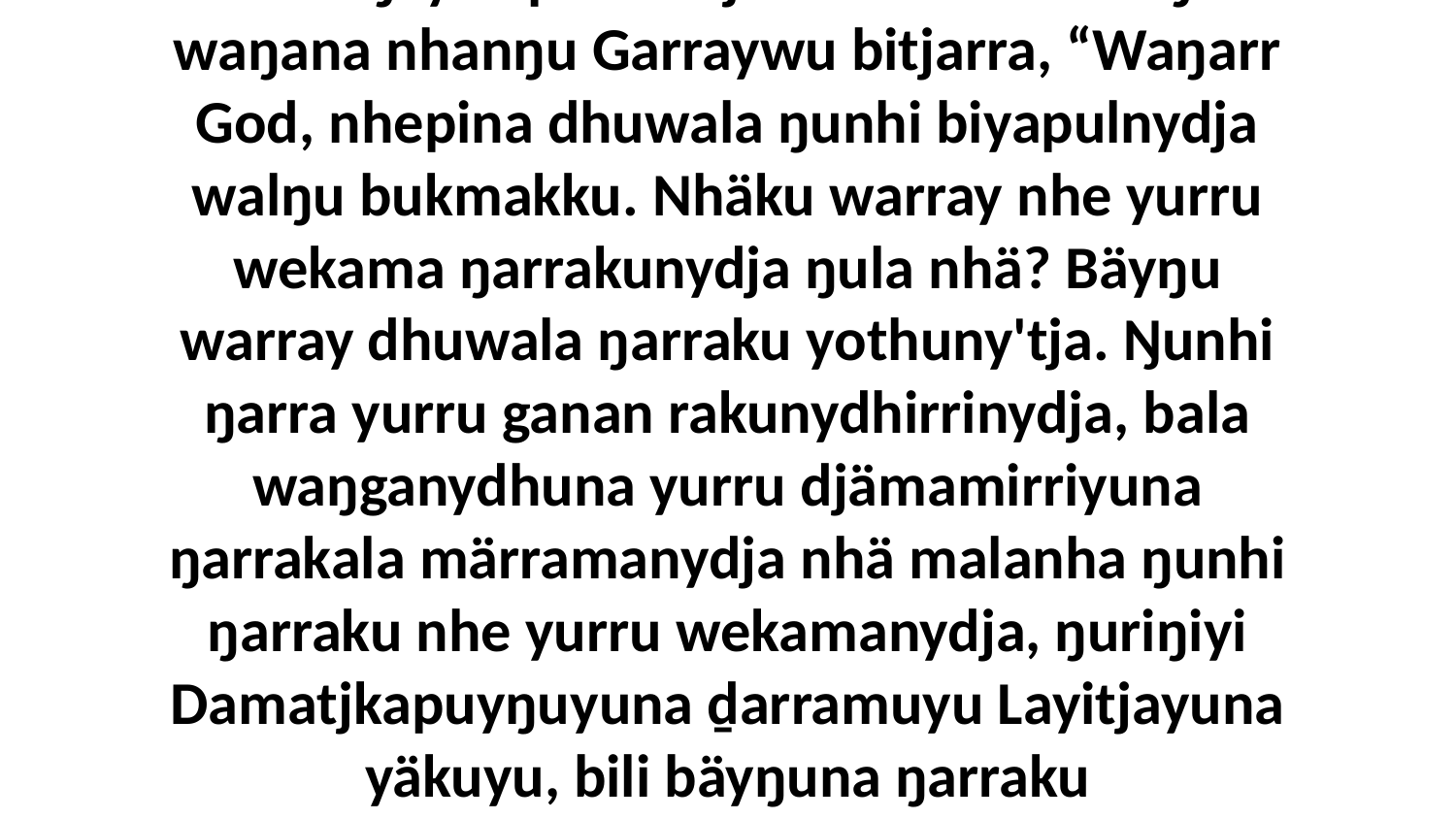

2-3 Bala ŋayi Yipuramdja buku-wakmaraŋala waŋana nhanŋu Garraywu bitjarra, “Waŋarr God, nhepina dhuwala ŋunhi biyapulnydja walŋu bukmakku. Nhäku warray nhe yurru wekama ŋarrakunydja ŋula nhä? Bäyŋu warray dhuwala ŋarraku yothuny'tja. Ŋunhi ŋarra yurru ganan rakunydhirrinydja, bala waŋganydhuna yurru djämamirriyuna ŋarrakala märramanydja nhä malanha ŋunhi ŋarraku nhe yurru wekamanydja, ŋuriŋiyi Damatjkapuyŋuyuna ḏarramuyu Layitjayuna yäkuyu, bili bäyŋuna ŋarraku gäthu'mirriŋunydja dhuwala.”